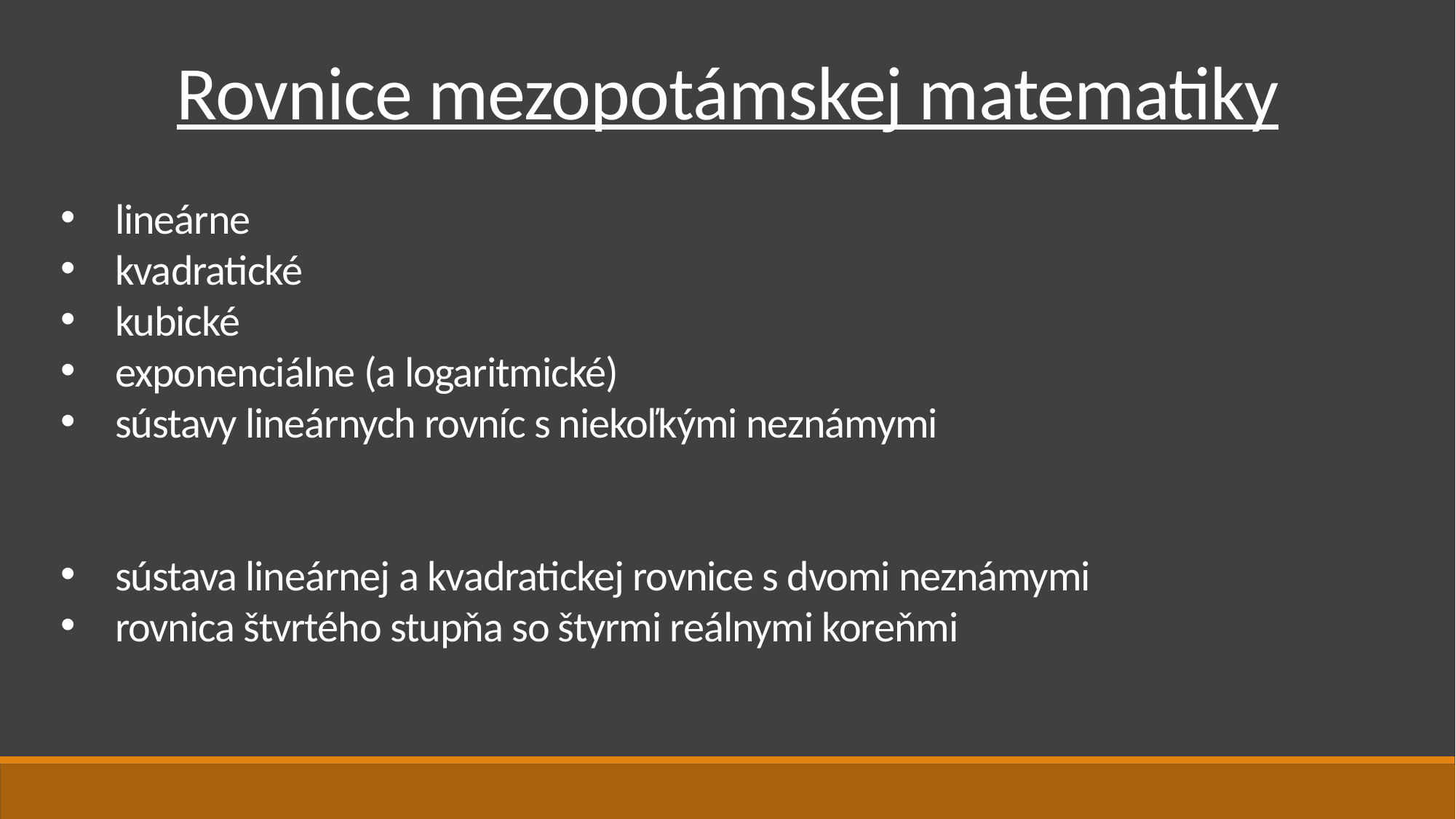

Rovnice mezopotámskej matematiky
lineárne
kvadratické
kubické
exponenciálne (a logaritmické)
sústavy lineárnych rovníc s niekoľkými neznámymi

sústava lineárnej a kvadratickej rovnice s dvomi neznámymi
rovnica štvrtého stupňa so štyrmi reálnymi koreňmi